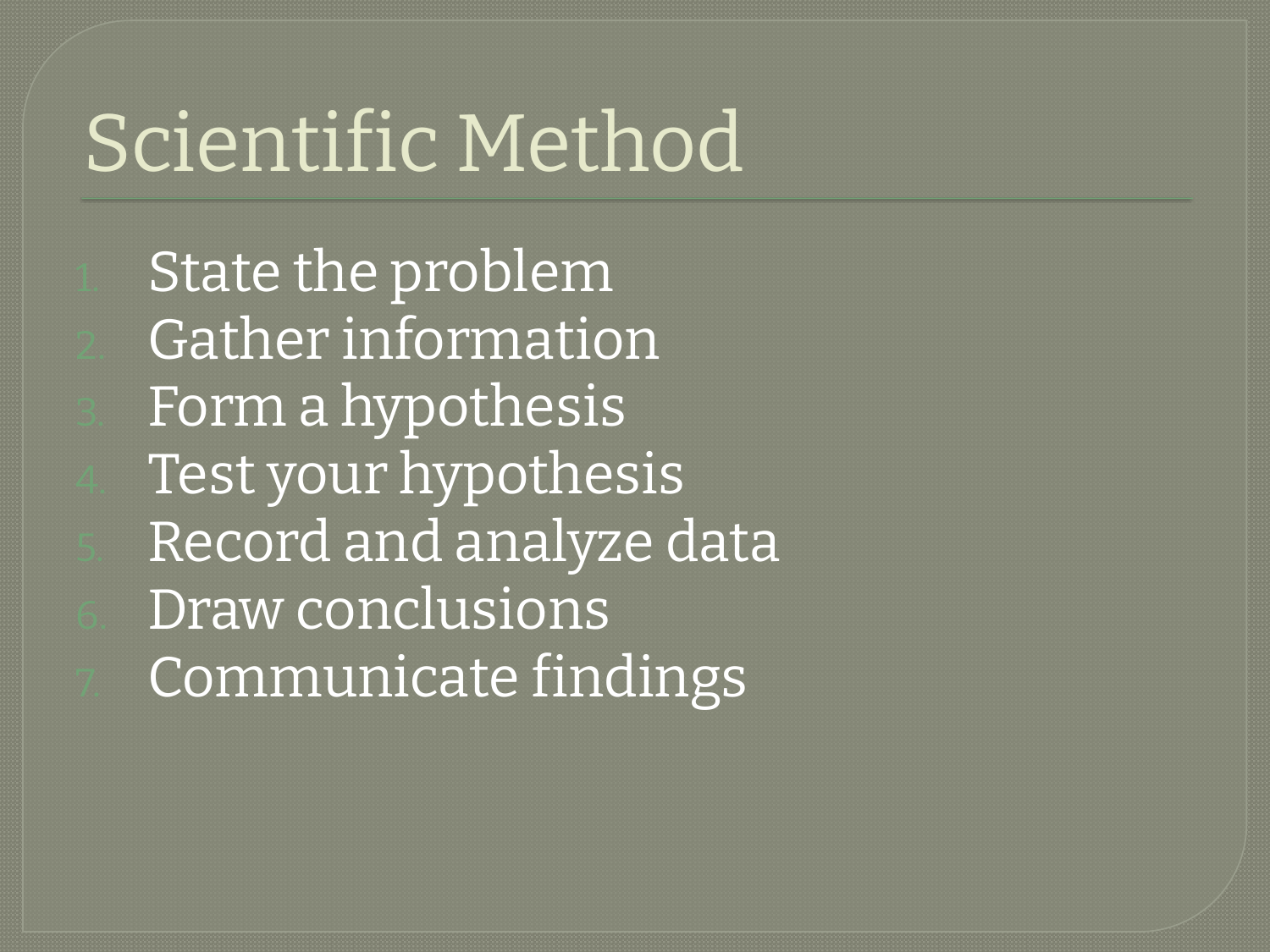

# Scientific Method
State the problem
Gather information
Form a hypothesis
Test your hypothesis
Record and analyze data
Draw conclusions
Communicate findings